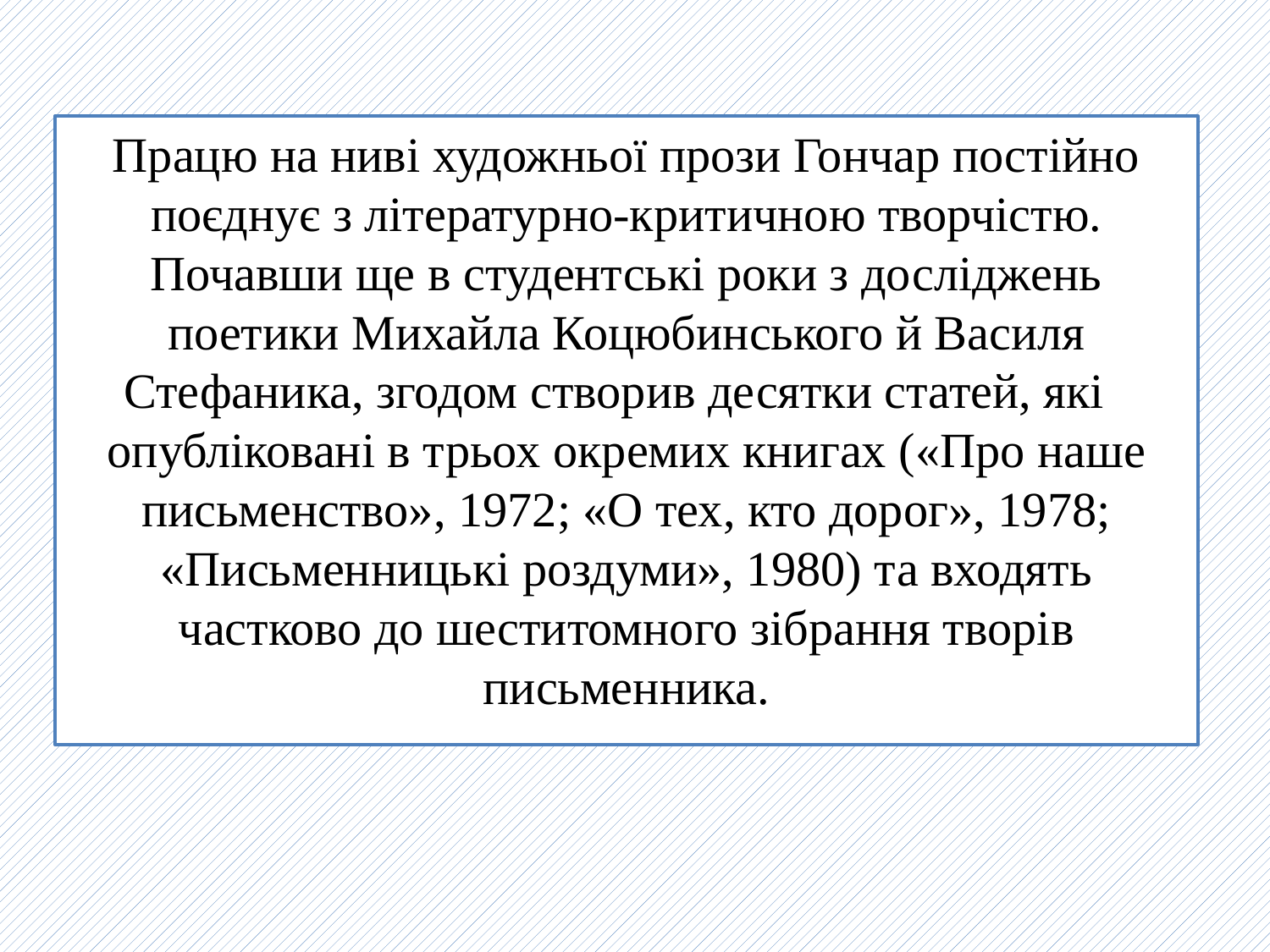

Працю на ниві художньої прози Гончар постійно поєднує з літературно-критичною творчістю. Почавши ще в студентські роки з досліджень поетики Михайла Коцюбинського й Василя Стефаника, згодом створив десятки статей, які   опубліковані в трьох окремих книгах («Про наше письменство», 1972; «О тех, кто дорог», 1978; «Письменницькі роздуми», 1980) та входять частково до шеститомного зібрання творів письменника.